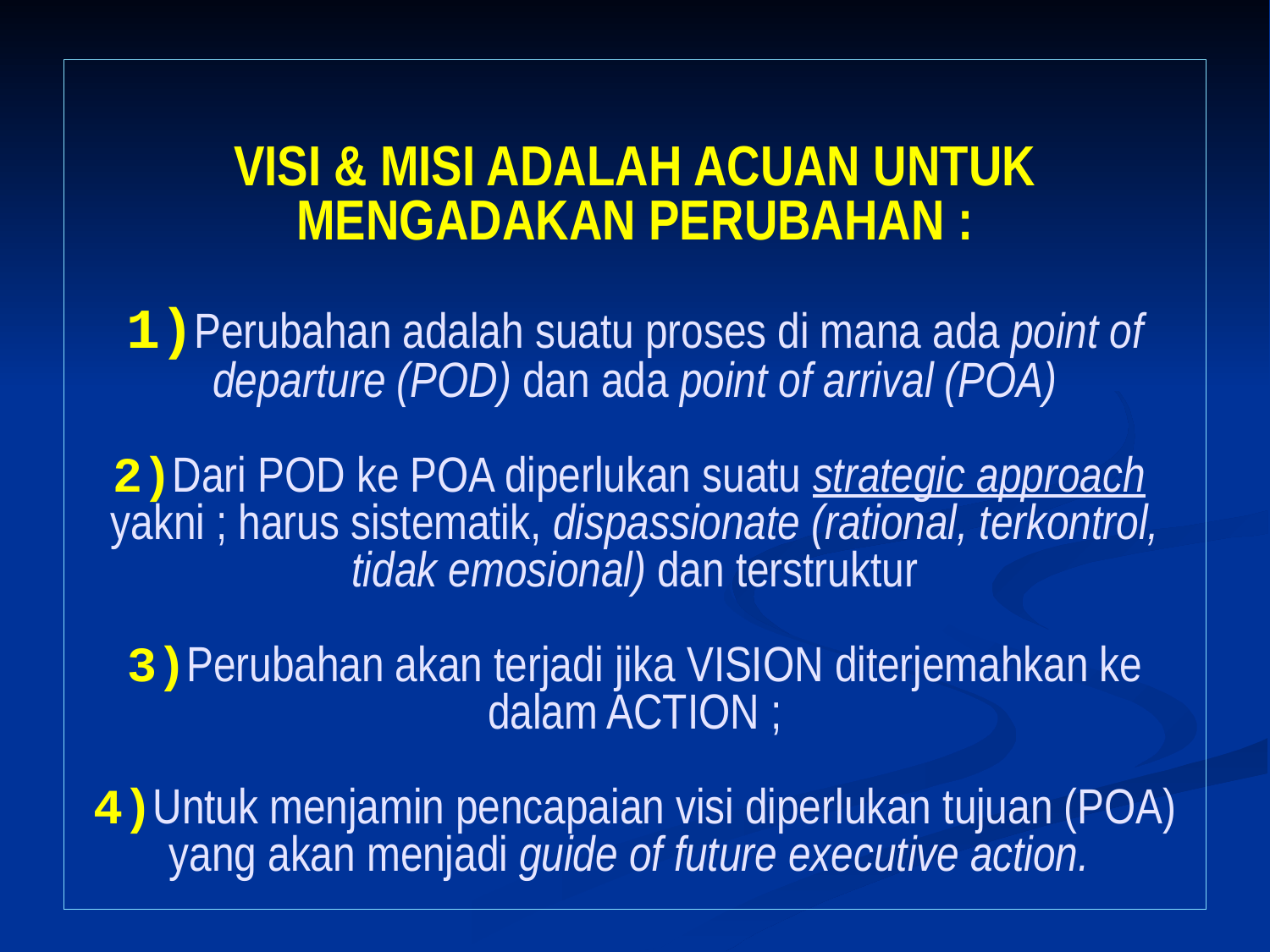

# VISI & MISI ADALAH ACUAN UNTUK MENGADAKAN PERUBAHAN : 1)Perubahan adalah suatu proses di mana ada point of departure (POD) dan ada point of arrival (POA) 2)Dari POD ke POA diperlukan suatu strategic approach  yakni ; harus sistematik, dispassionate (rational, terkontrol, tidak emosional) dan terstruktur 3)Perubahan akan terjadi jika VISION diterjemahkan ke dalam ACTION ; 4)Untuk menjamin pencapaian visi diperlukan tujuan (POA) yang akan menjadi guide of future executive action.